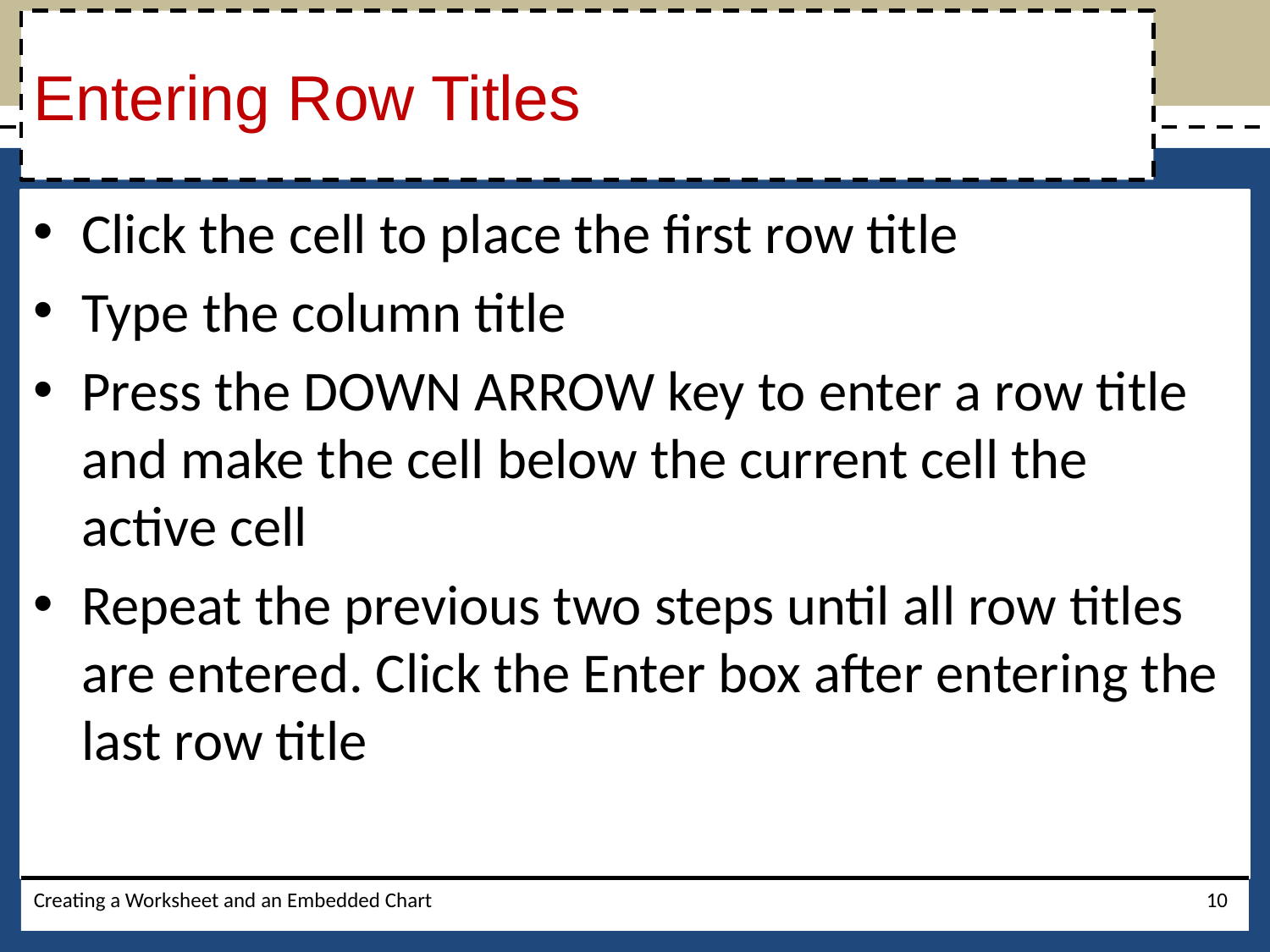

# Entering Row Titles
Click the cell to place the first row title
Type the column title
Press the DOWN ARROW key to enter a row title and make the cell below the current cell the active cell
Repeat the previous two steps until all row titles are entered. Click the Enter box after entering the last row title
Creating a Worksheet and an Embedded Chart
10